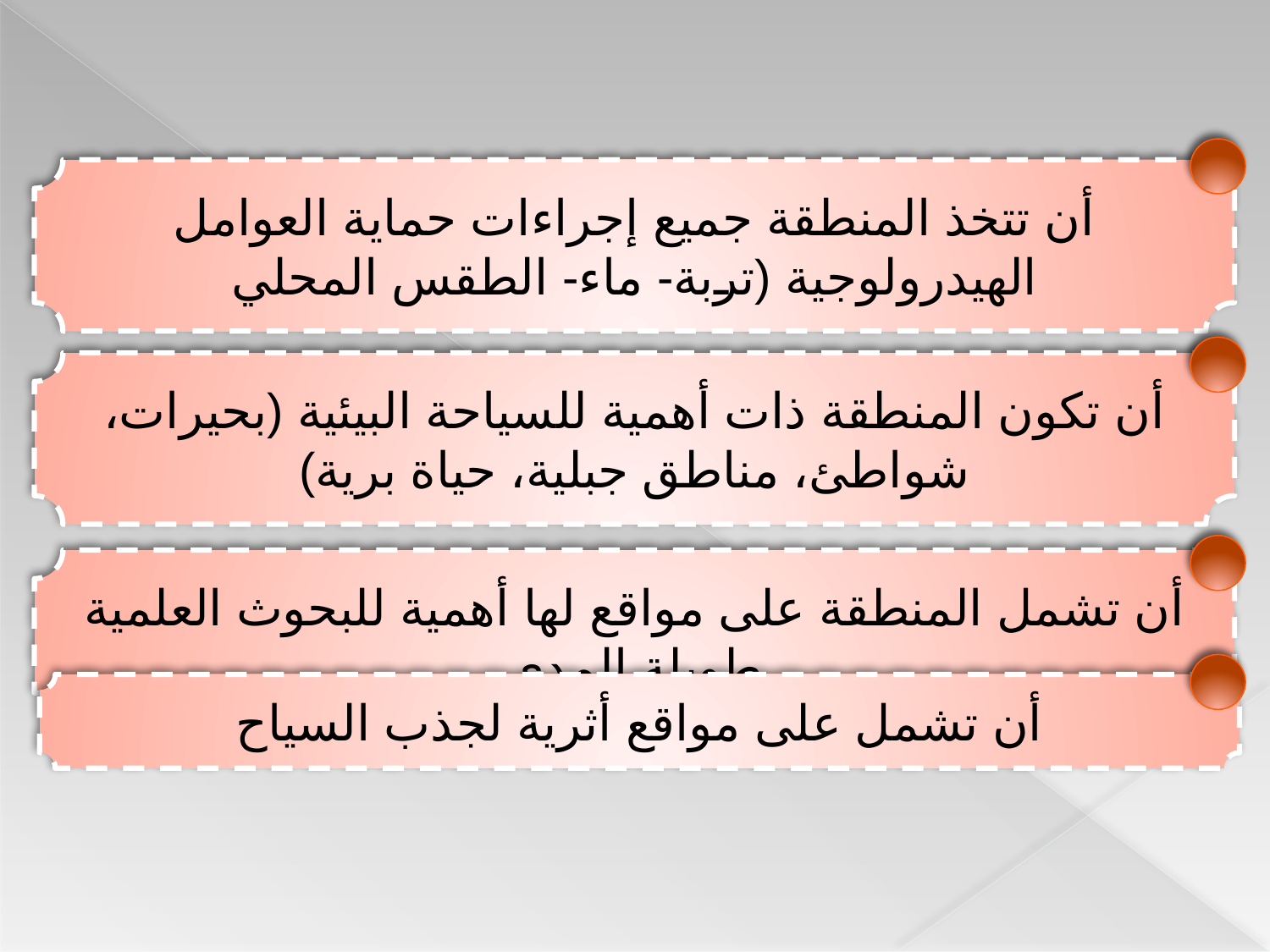

أن تتخذ المنطقة جميع إجراءات حماية العوامل الهيدرولوجية (تربة- ماء- الطقس المحلي

أن تكون المنطقة ذات أهمية للسياحة البيئية (بحيرات، شواطئ، مناطق جبلية، حياة برية)

أن تشمل المنطقة على مواقع لها أهمية للبحوث العلمية طويلة المدى

أن تشمل على مواقع أثرية لجذب السياح